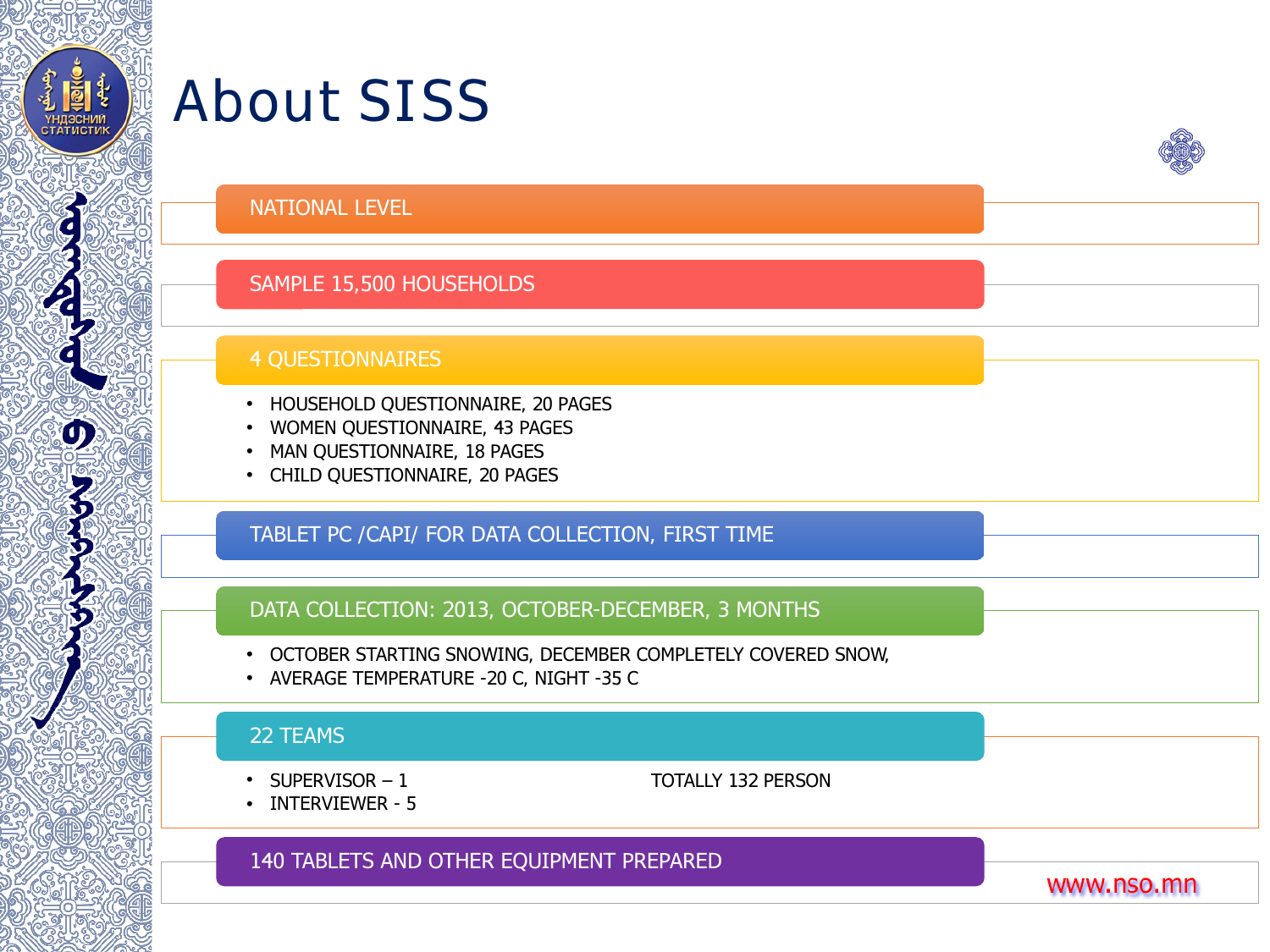

About SISS
NATIONAL LEVEL
SAMPLE 15,500 HOUSEHOLDS
HOUSEHOLD QUESTIONNAIRE, 20 PAGES
WOMEN QUESTIONNAIRE, 43 PAGES
MAN QUESTIONNAIRE, 18 PAGES
CHILD QUESTIONNAIRE, 20 PAGES
4 QUESTIONNAIRES
TABLET PC /CAPI/ FOR DATA COLLECTION, FIRST TIME
OCTOBER STARTING SNOWING, DECEMBER COMPLETELY COVERED SNOW,
AVERAGE TEMPERATURE -20 C, NIGHT -35 C
DATA COLLECTION: 2013, OCTOBER-DECEMBER, 3 MONTHS
SUPERVISOR – 1		TOTALLY 132 PERSON
INTERVIEWER - 5
22 TEAMS
140 TABLETS AND OTHER EQUIPMENT PREPARED